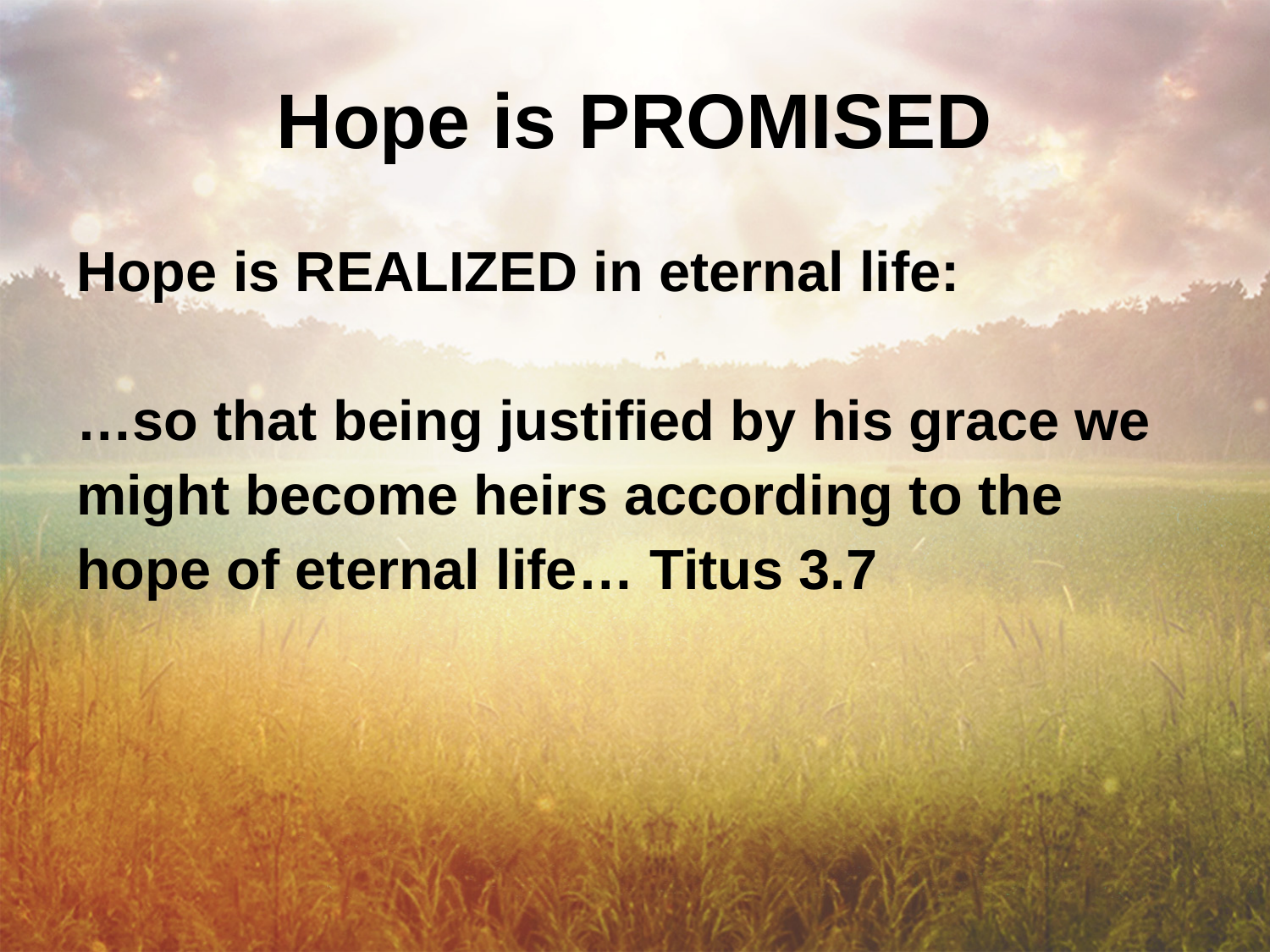

# Hope is PROMISED
Hope is REALIZED in eternal life:

…so that being justified by his grace we might become heirs according to the hope of eternal life… Titus 3.7